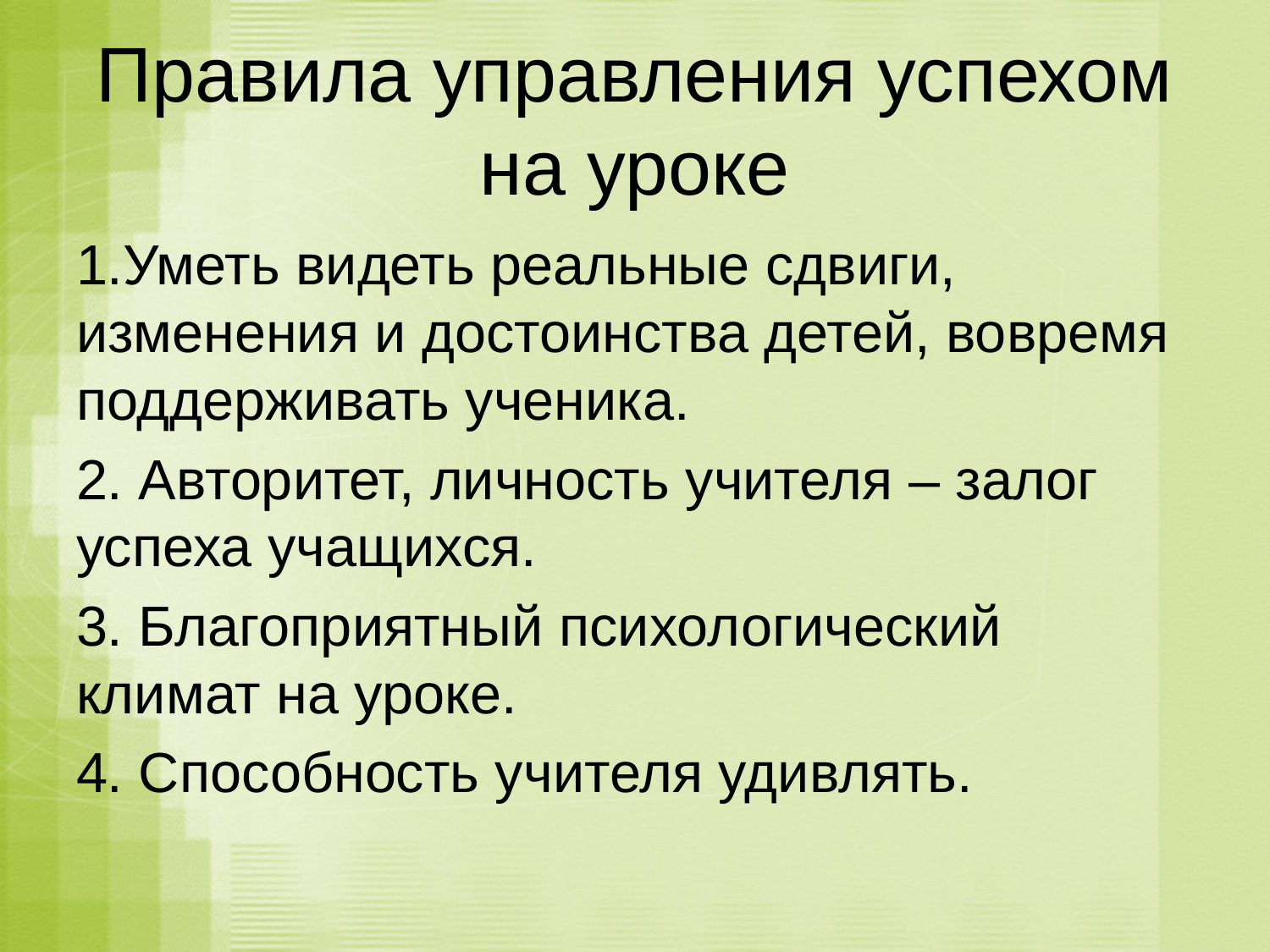

# Правила управления успехом на уроке
1.Уметь видеть реальные сдвиги, изменения и достоинства детей, вовремя поддерживать ученика.
2. Авторитет, личность учителя – залог успеха учащихся.
3. Благоприятный психологический климат на уроке.
4. Способность учителя удивлять.